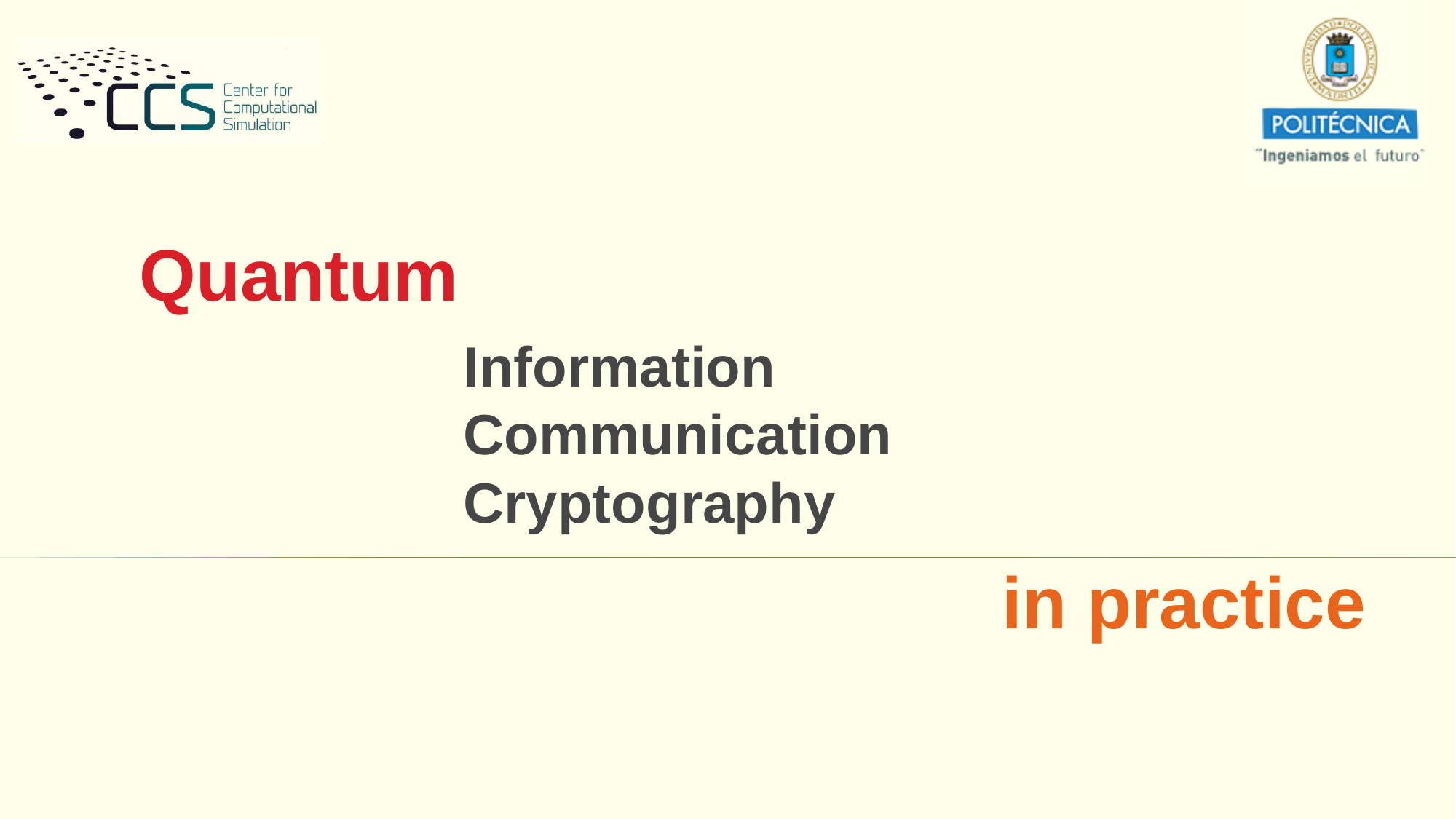

# Quantum
Information
Communication
Cryptography
in practice

2/1/17